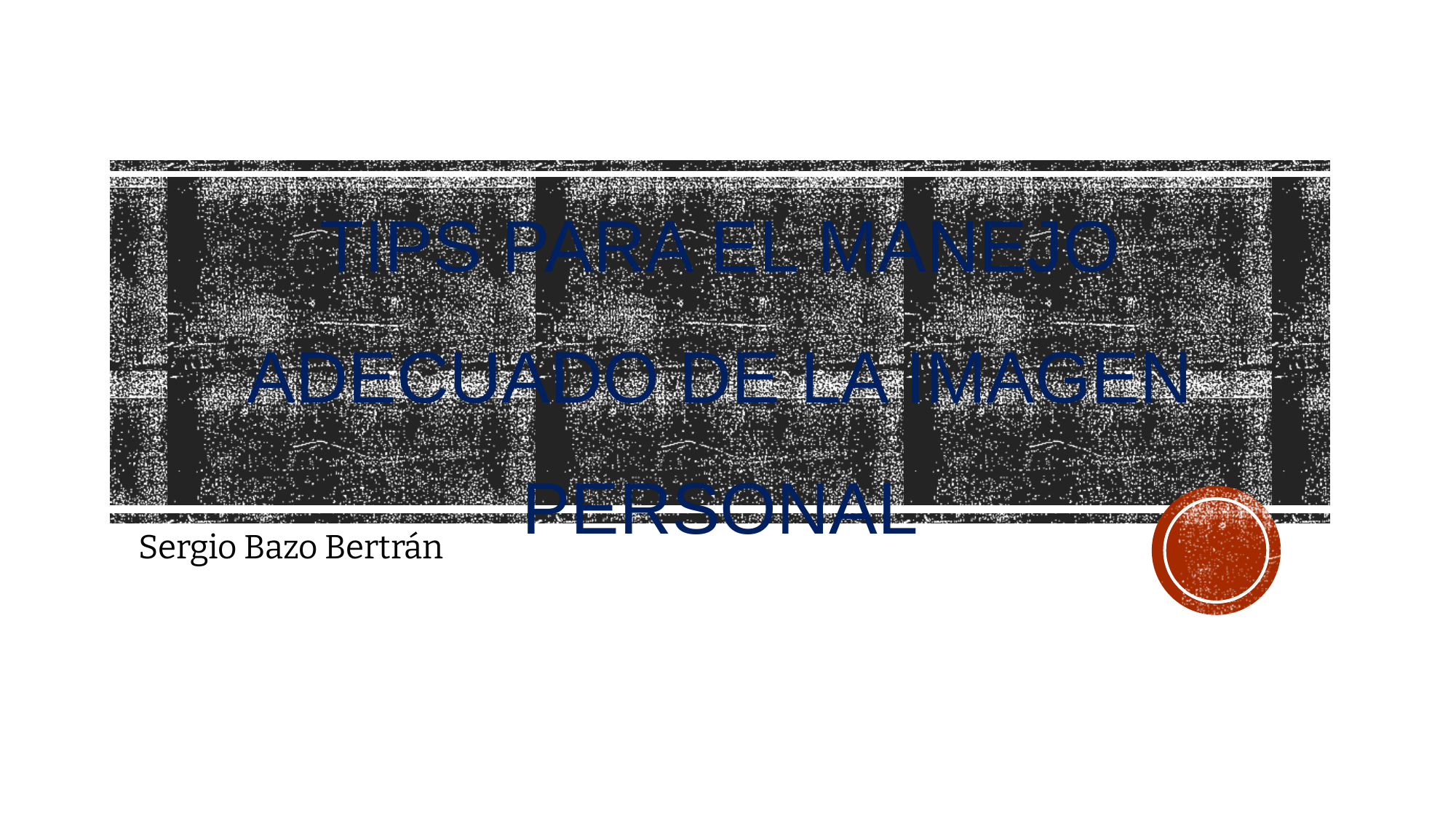

# TIPS PARA EL MANEJO ADECUADO DE LA IMAGEN PERSONAL
Sergio Bazo Bertrán